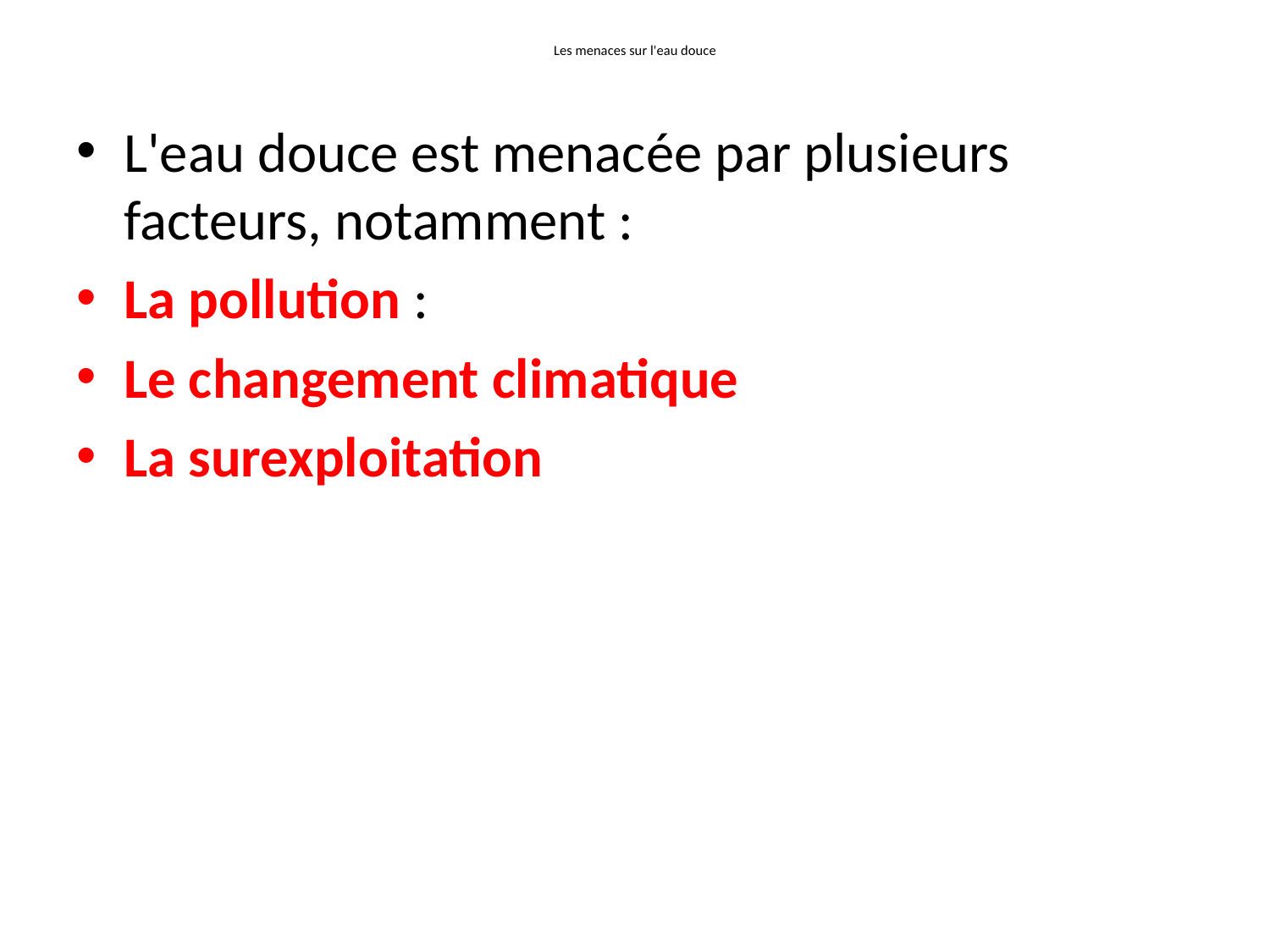

# Les menaces sur l'eau douce
L'eau douce est menacée par plusieurs facteurs, notamment :
La pollution :
Le changement climatique
La surexploitation